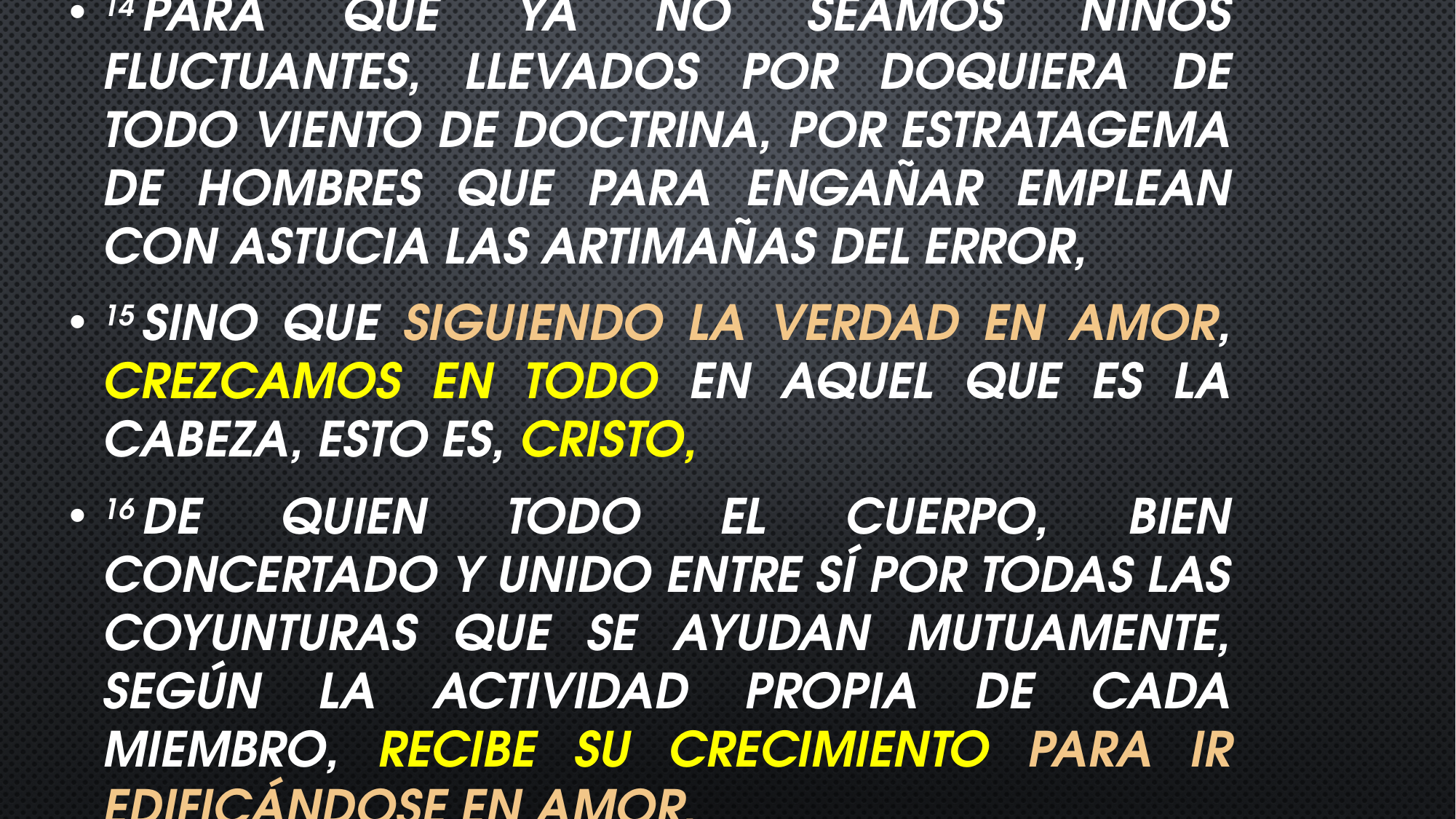

14 para que ya no seamos niños fluctuantes, llevados por doquiera de todo viento de doctrina, por estratagema de hombres que para engañar emplean con astucia las artimañas del error,
15 sino que siguiendo la verdad en amor, crezcamos en todo en aquel que es la cabeza, esto es, Cristo,
16 de quien todo el cuerpo, bien concertado y unido entre sí por todas las coyunturas que se ayudan mutuamente, según la actividad propia de cada miembro, recibe su crecimiento para ir edificándose en amor.